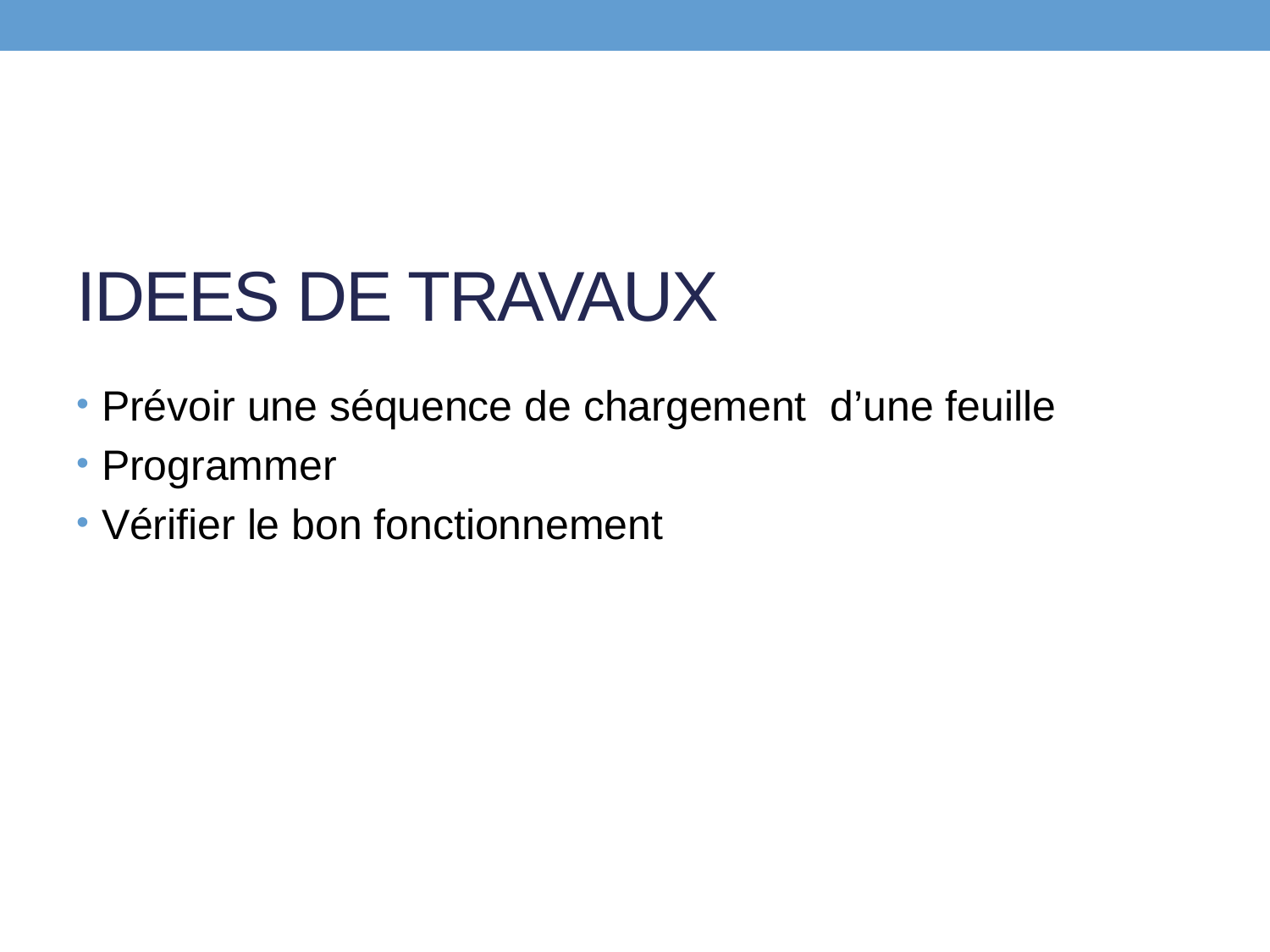

# IDEES DE TRAVAUX
Prévoir une séquence de chargement  d’une feuille
Programmer
Vérifier le bon fonctionnement